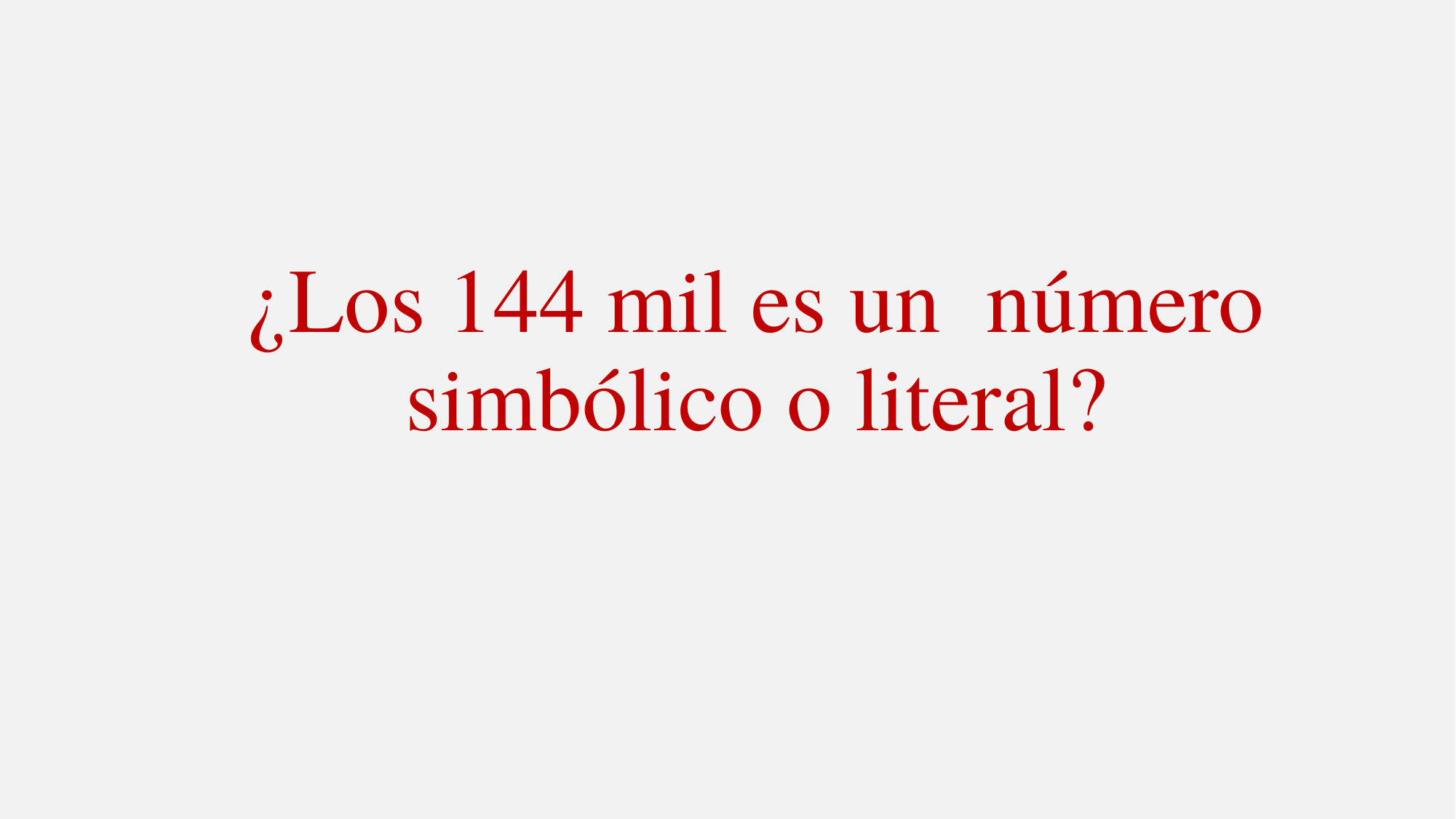

¿Los 144 mil es un  número
simbólico o literal?